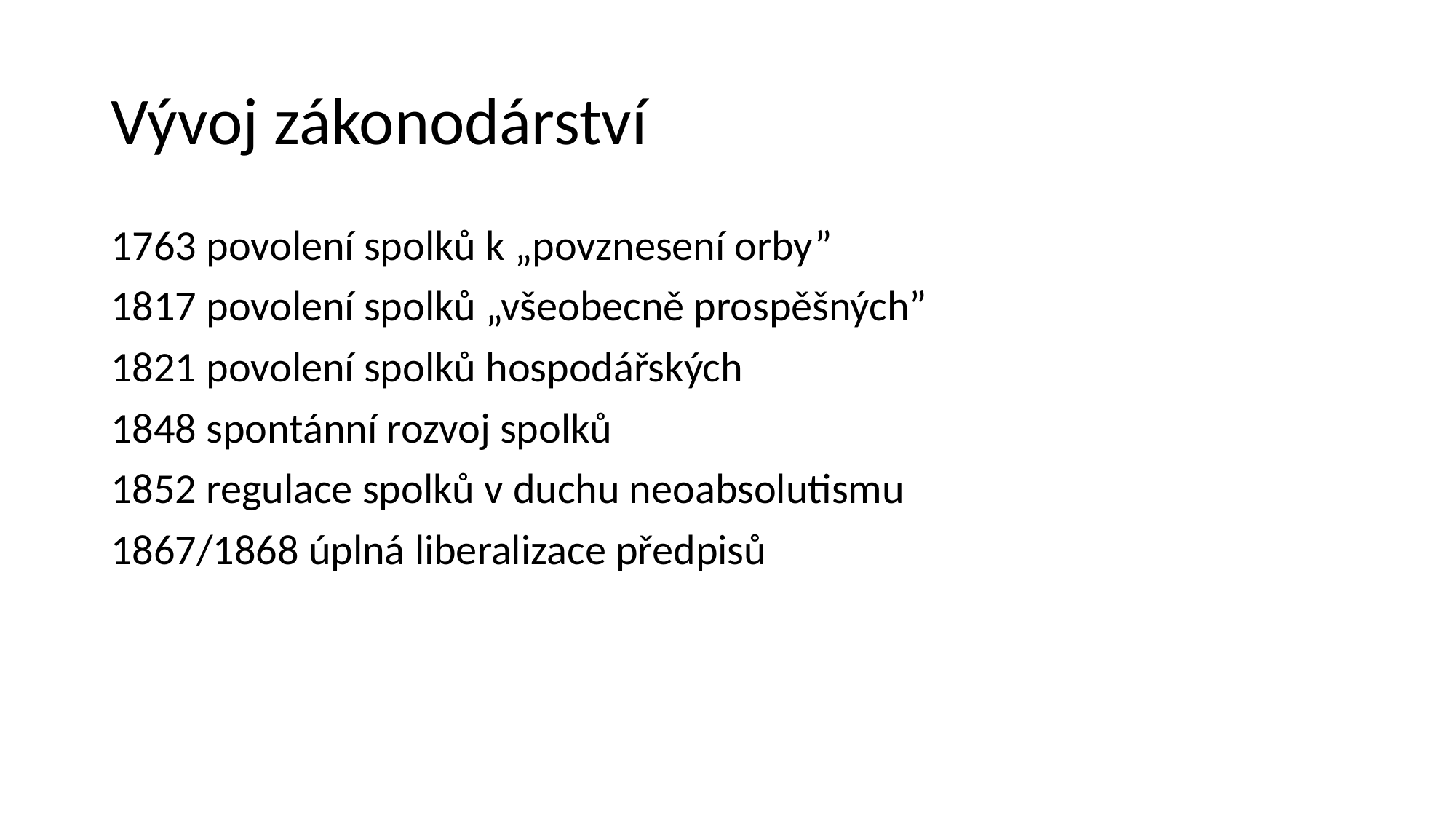

# Vývoj zákonodárství
1763 povolení spolků k „povznesení orby”
1817 povolení spolků „všeobecně prospěšných”
1821 povolení spolků hospodářských
1848 spontánní rozvoj spolků
1852 regulace spolků v duchu neoabsolutismu
1867/1868 úplná liberalizace předpisů